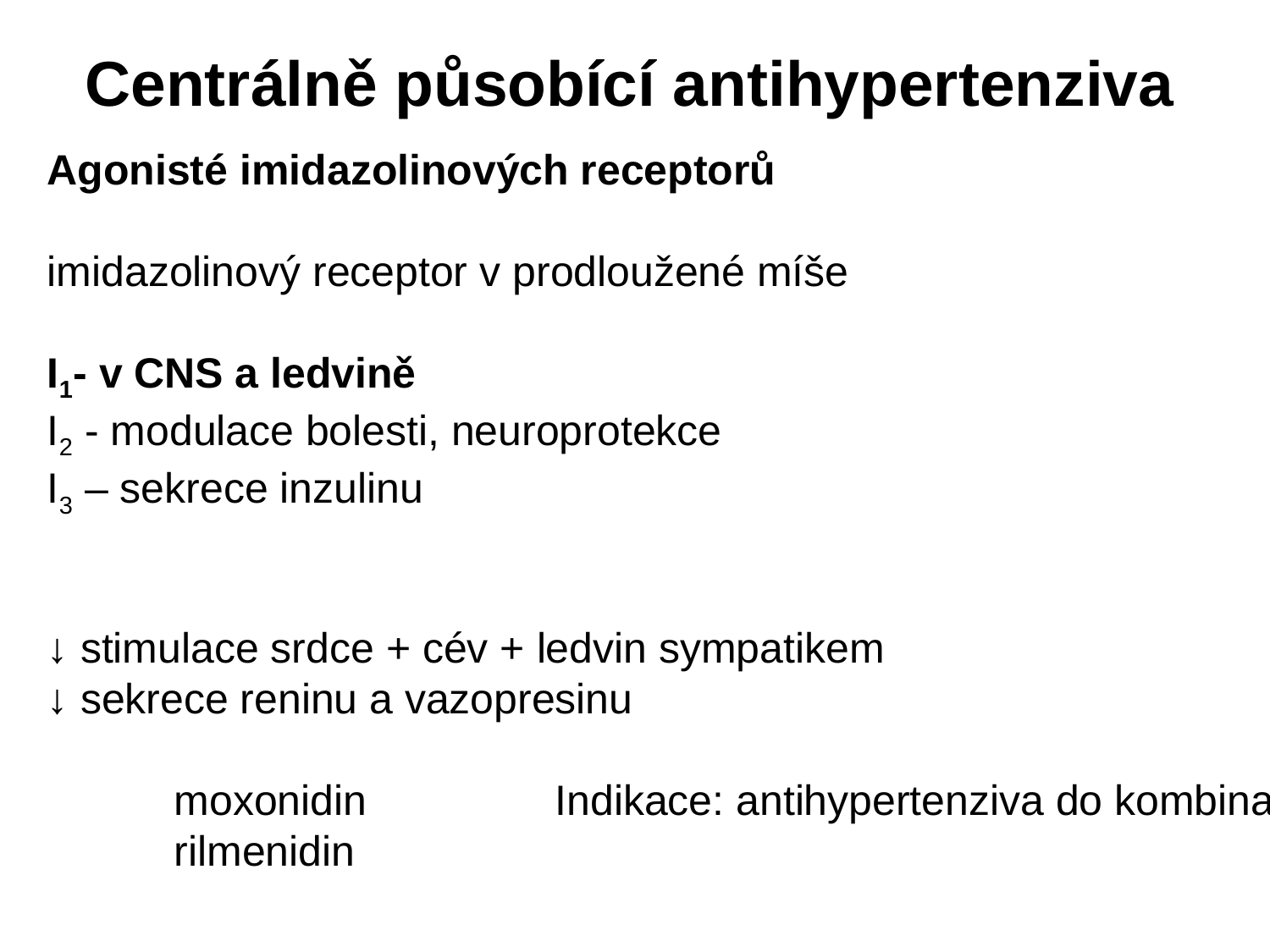

Centrálně působící antihypertenziva
Agonisté imidazolinových receptorů

imidazolinový receptor v prodloužené míše

I1- v CNS a ledvině
I2 - modulace bolesti, neuroprotekce
I3 – sekrece inzulinu

↓ stimulace srdce + cév + ledvin sympatikem
↓ sekrece reninu a vazopresinu

	moxonidin		Indikace: antihypertenziva do kombinace
	rilmenidin